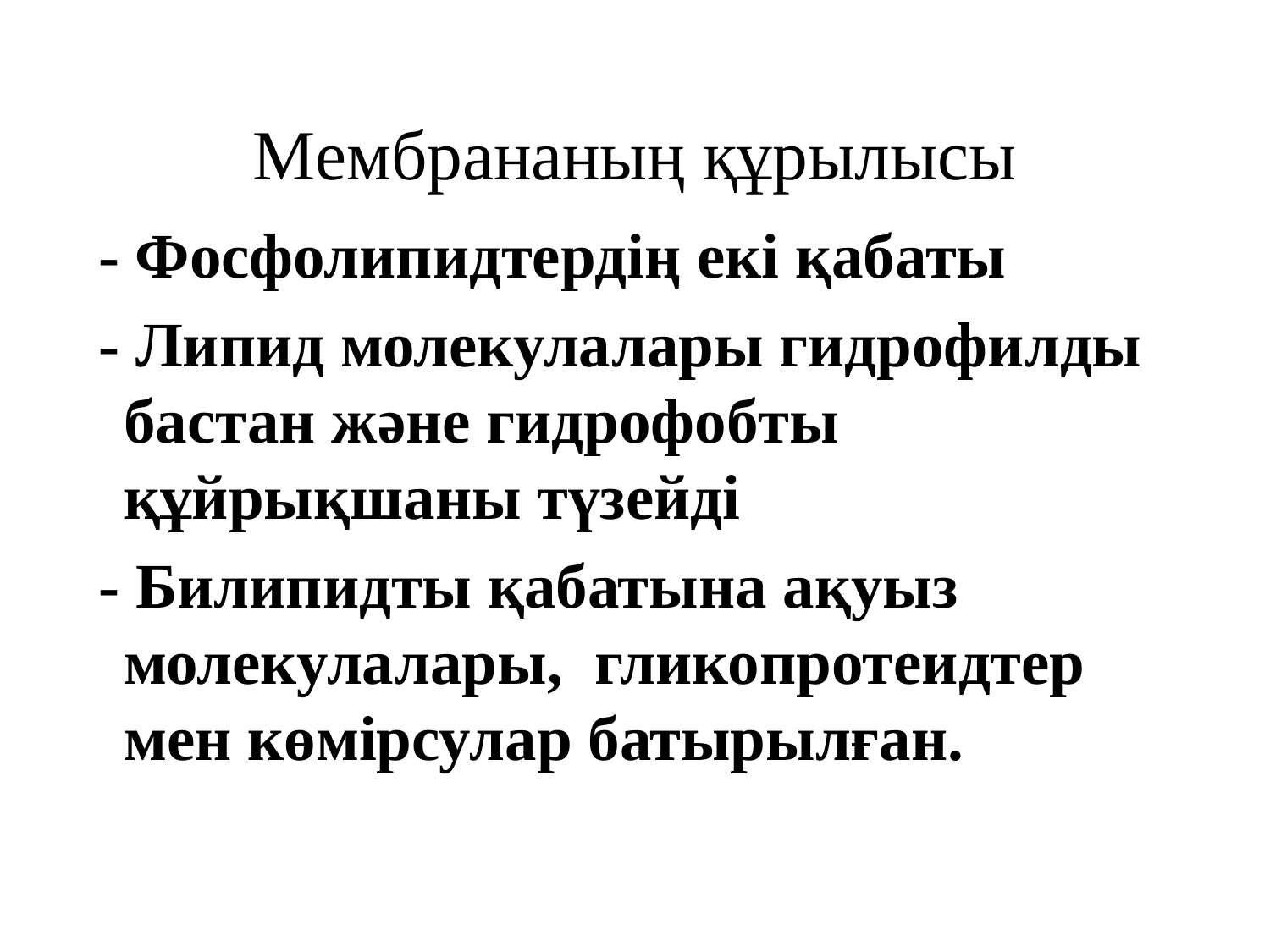

# Мембрананың құрылысы
- Фосфолипидтердің екі қабаты
- Липид молекулалары гидрофилды бастан және гидрофобты құйрықшаны түзейді
- Билипидты қабатына ақуыз  молекулалары,  гликопротеидтер мен көмірсулар батырылған.